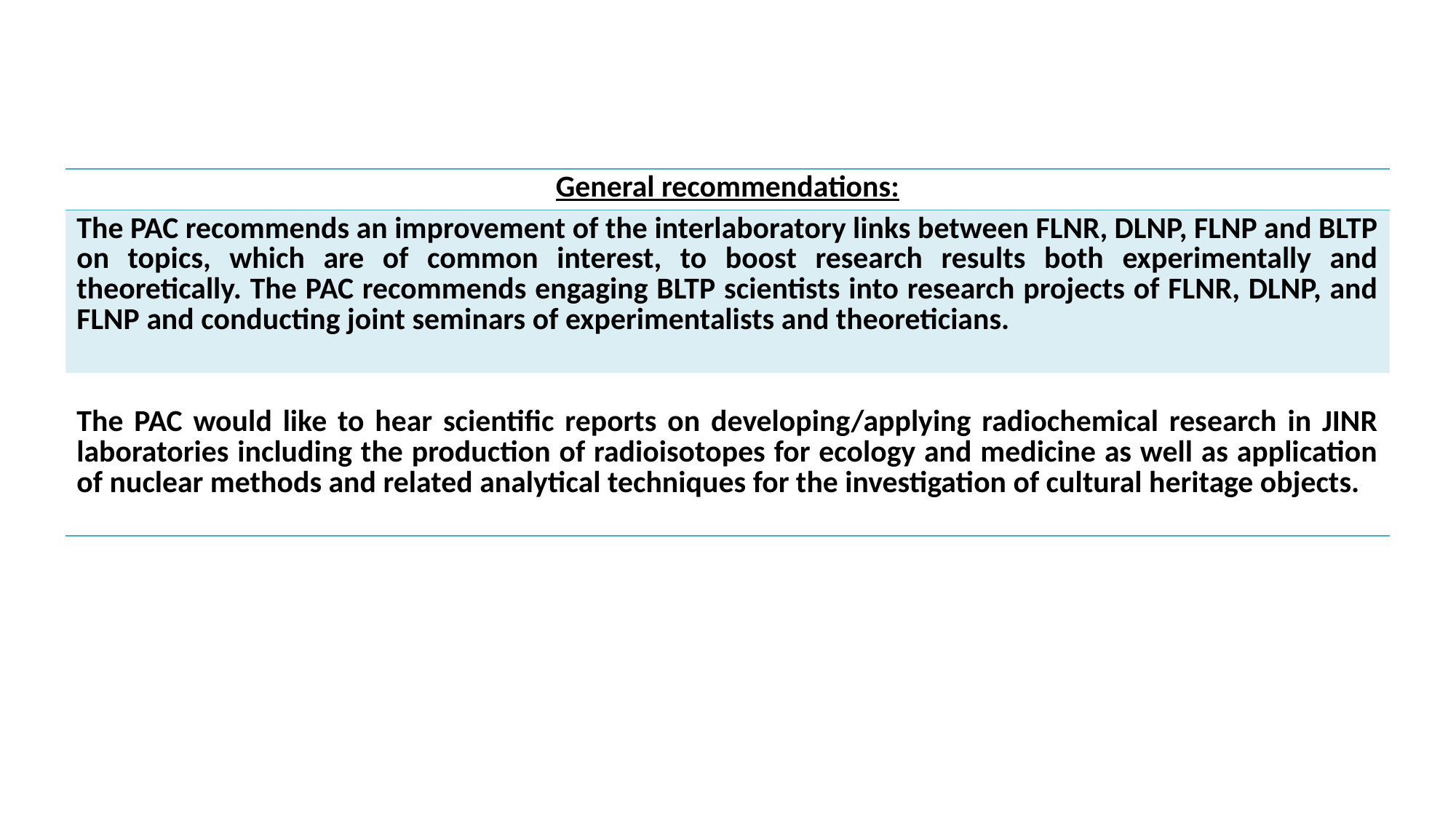

| General recommendations: |
| --- |
| The PAC recommends an improvement of the interlaboratory links between FLNR, DLNP, FLNP and BLTP on topics, which are of common interest, to boost research results both experimentally and theoretically. The PAC recommends engaging BLTP scientists into research projects of FLNR, DLNP, and FLNP and conducting joint seminars of experimentalists and theoreticians. |
| The PAC would like to hear scientific reports on developing/applying radiochemical research in JINR laboratories including the production of radioisotopes for ecology and medicine as well as application of nuclear methods and related analytical techniques for the investigation of cultural heritage objects. |